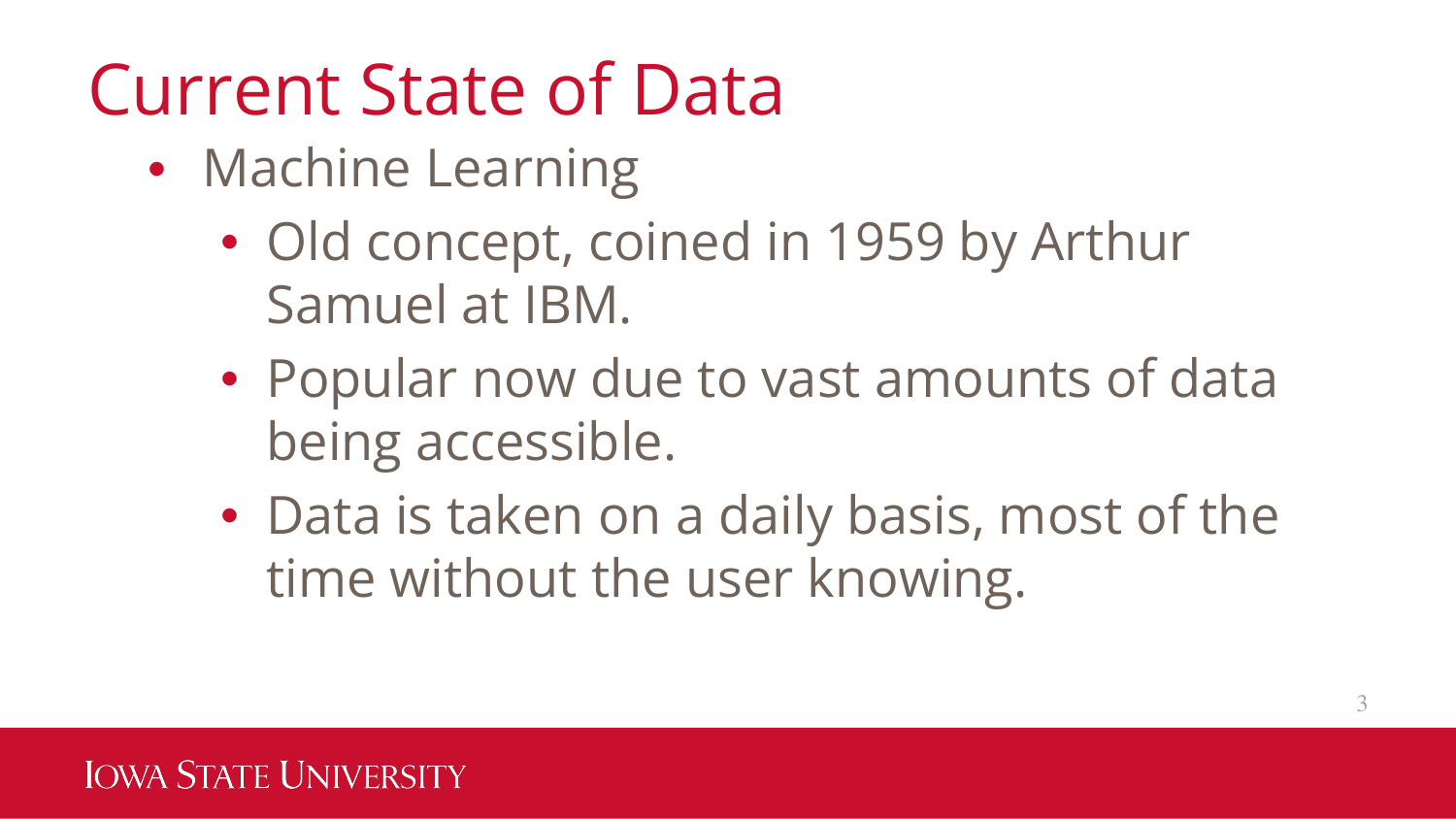

# Current State of Data
Machine Learning
Old concept, coined in 1959 by Arthur Samuel at IBM.
Popular now due to vast amounts of data being accessible.
Data is taken on a daily basis, most of the time without the user knowing.
3